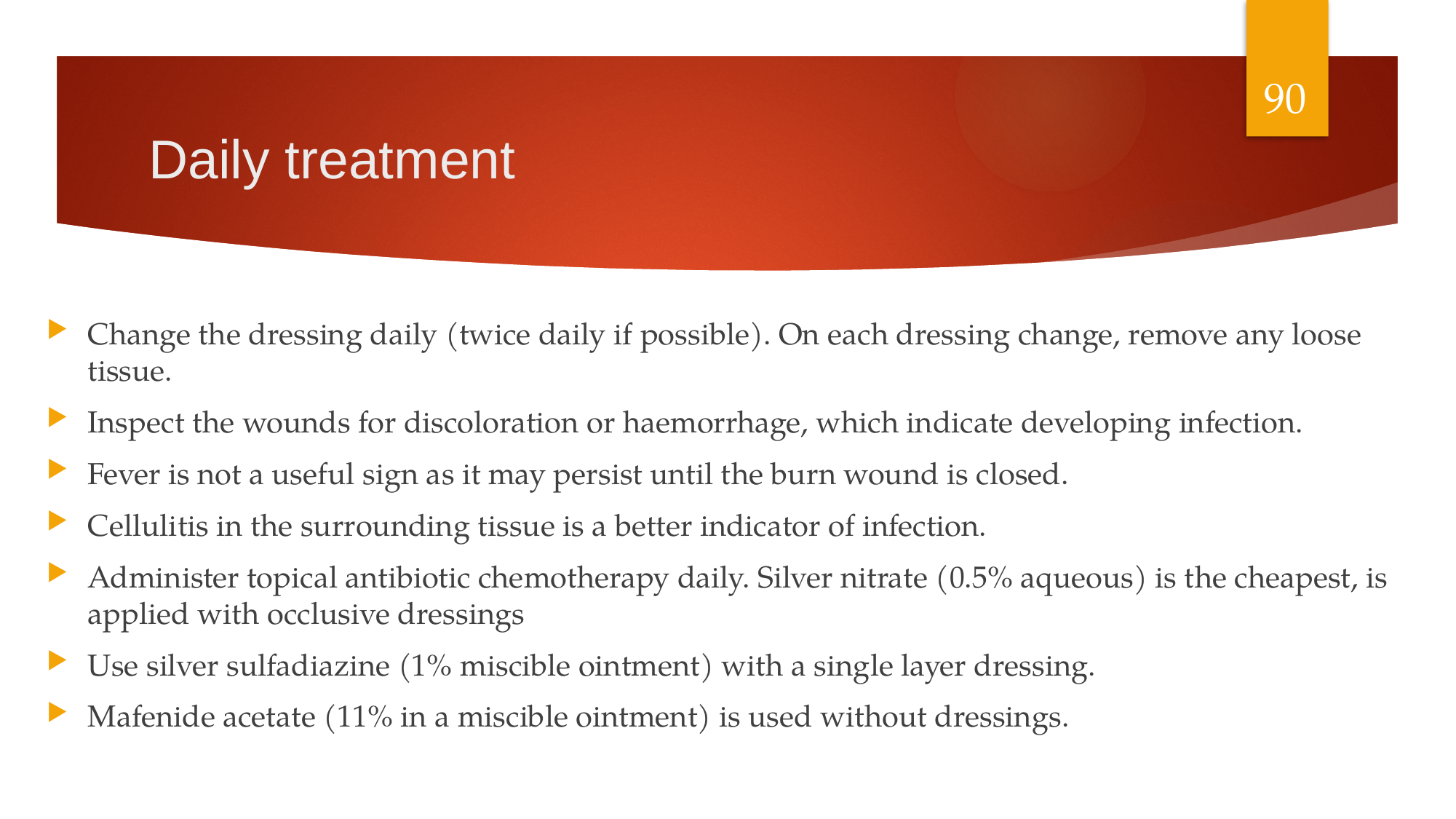

90
# Daily treatment

Change the dressing daily (twice daily if possible). On each dressing change, remove any loose tissue.
Inspect the wounds for discoloration or haemorrhage, which indicate developing infection.
Fever is not a useful sign as it may persist until the burn wound is closed.
Cellulitis in the surrounding tissue is a better indicator of infection.
Administer topical antibiotic chemotherapy daily. Silver nitrate (0.5% aqueous) is the cheapest, is applied with occlusive dressings
Use silver sulfadiazine (1% miscible ointment) with a single layer dressing.
Mafenide acetate (11% in a miscible ointment) is used without dressings.